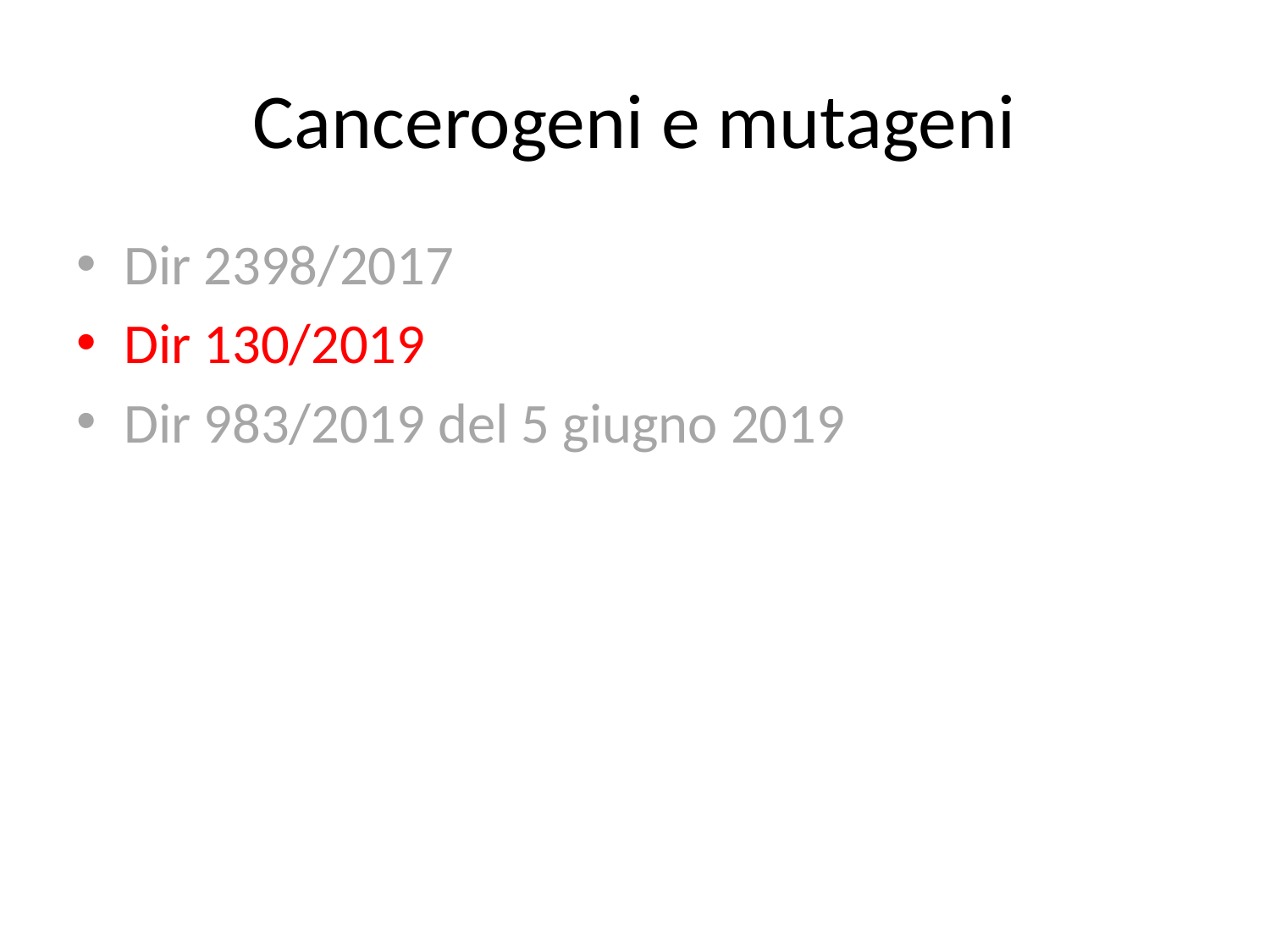

# Cancerogeni e mutageni
Dir 2398/2017
Dir 130/2019
Dir 983/2019 del 5 giugno 2019